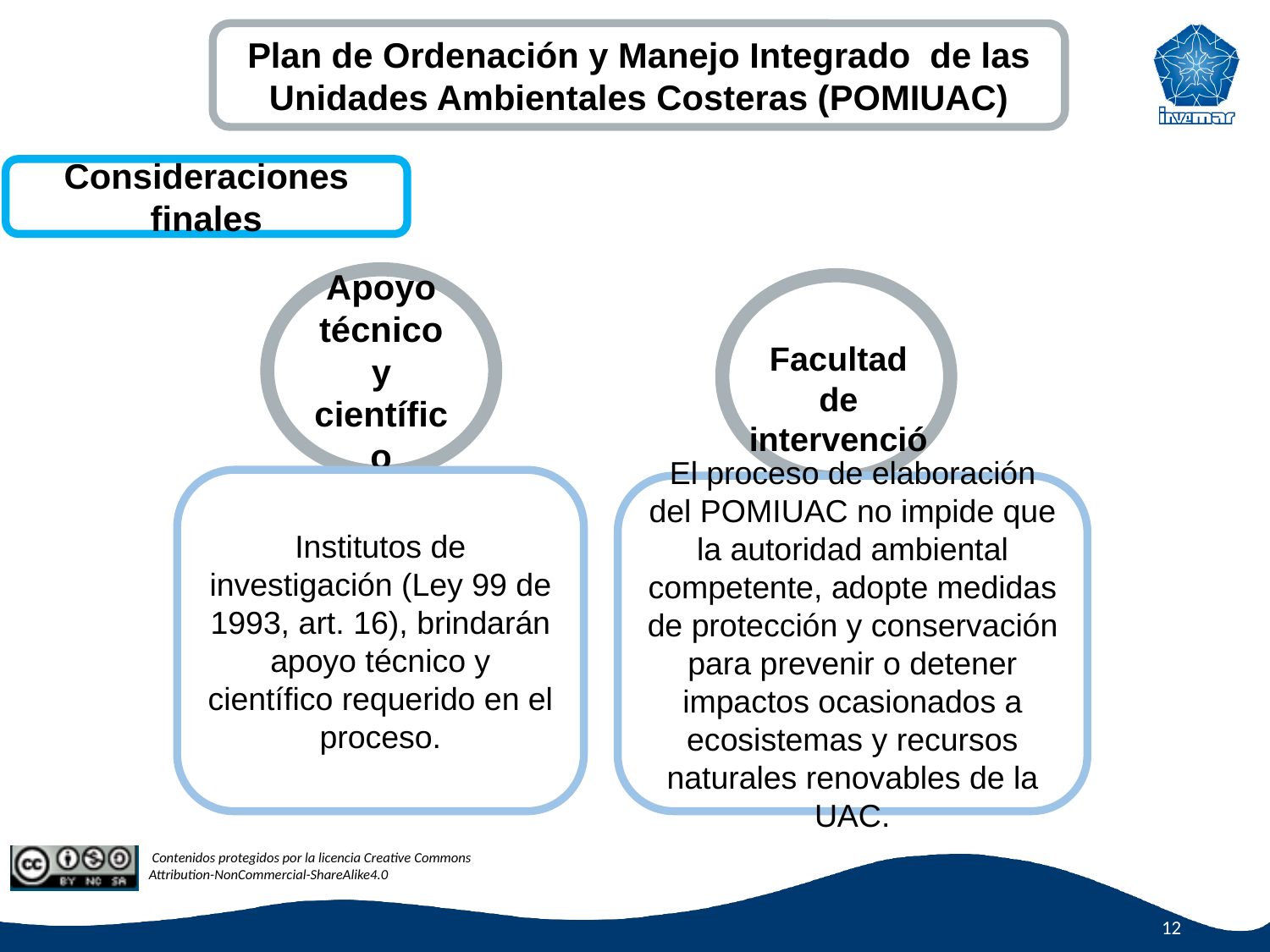

Plan de Ordenación y Manejo Integrado  de las Unidades Ambientales Costeras (POMIUAC)
Consideraciones finales
Apoyo técnico y científico

Facultad de intervención
Institutos de investigación (Ley 99 de 1993, art. 16), brindarán apoyo técnico y científico requerido en el proceso.
El proceso de elaboración del POMIUAC no impide que la autoridad ambiental competente, adopte medidas de protección y conservación para prevenir o detener impactos ocasionados a ecosistemas y recursos naturales renovables de la UAC.
12